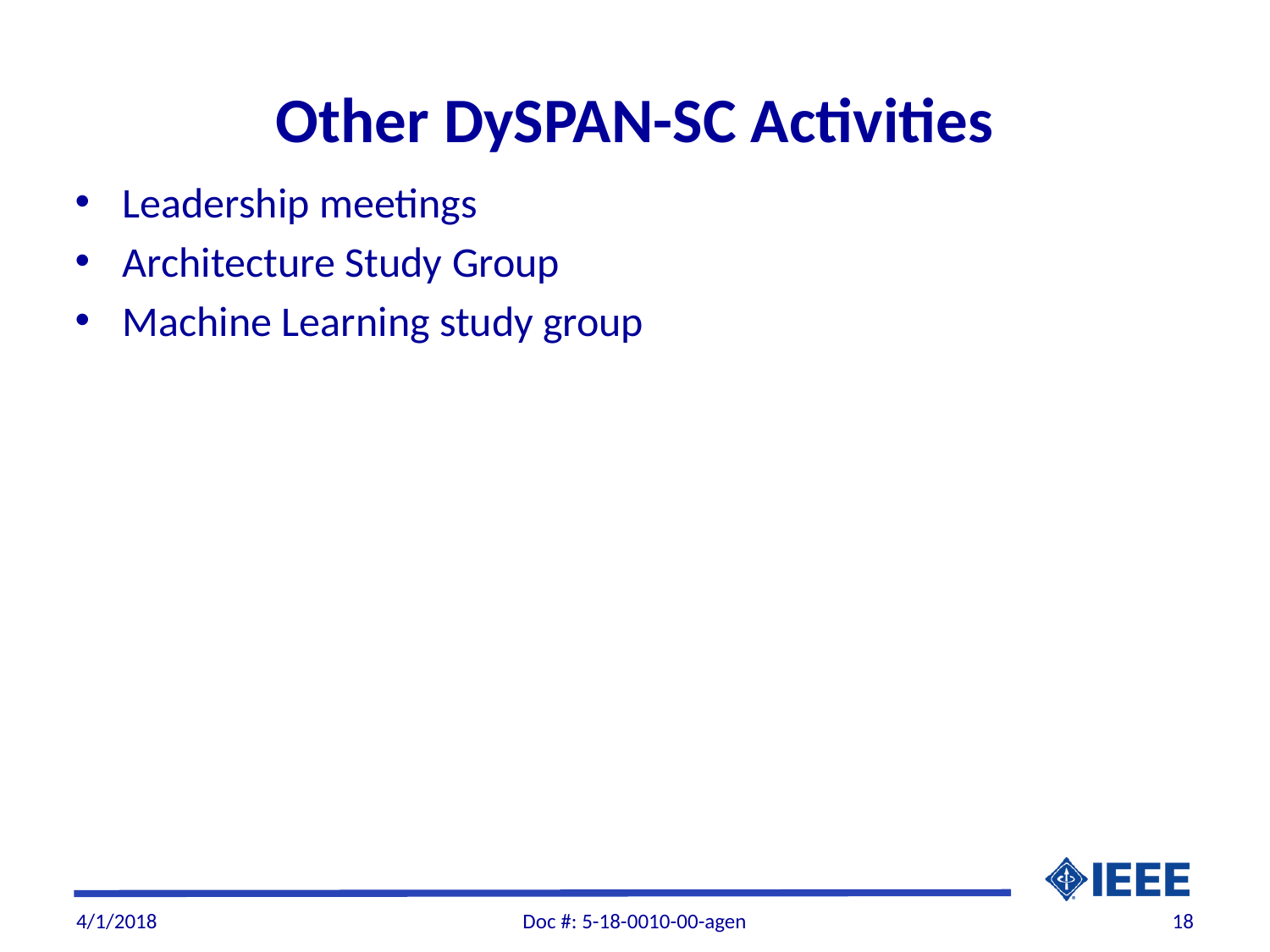

# Other DySPAN-SC Activities
Leadership meetings
Architecture Study Group
Machine Learning study group

4/1/2018
Doc #: 5-18-0010-00-agen
18